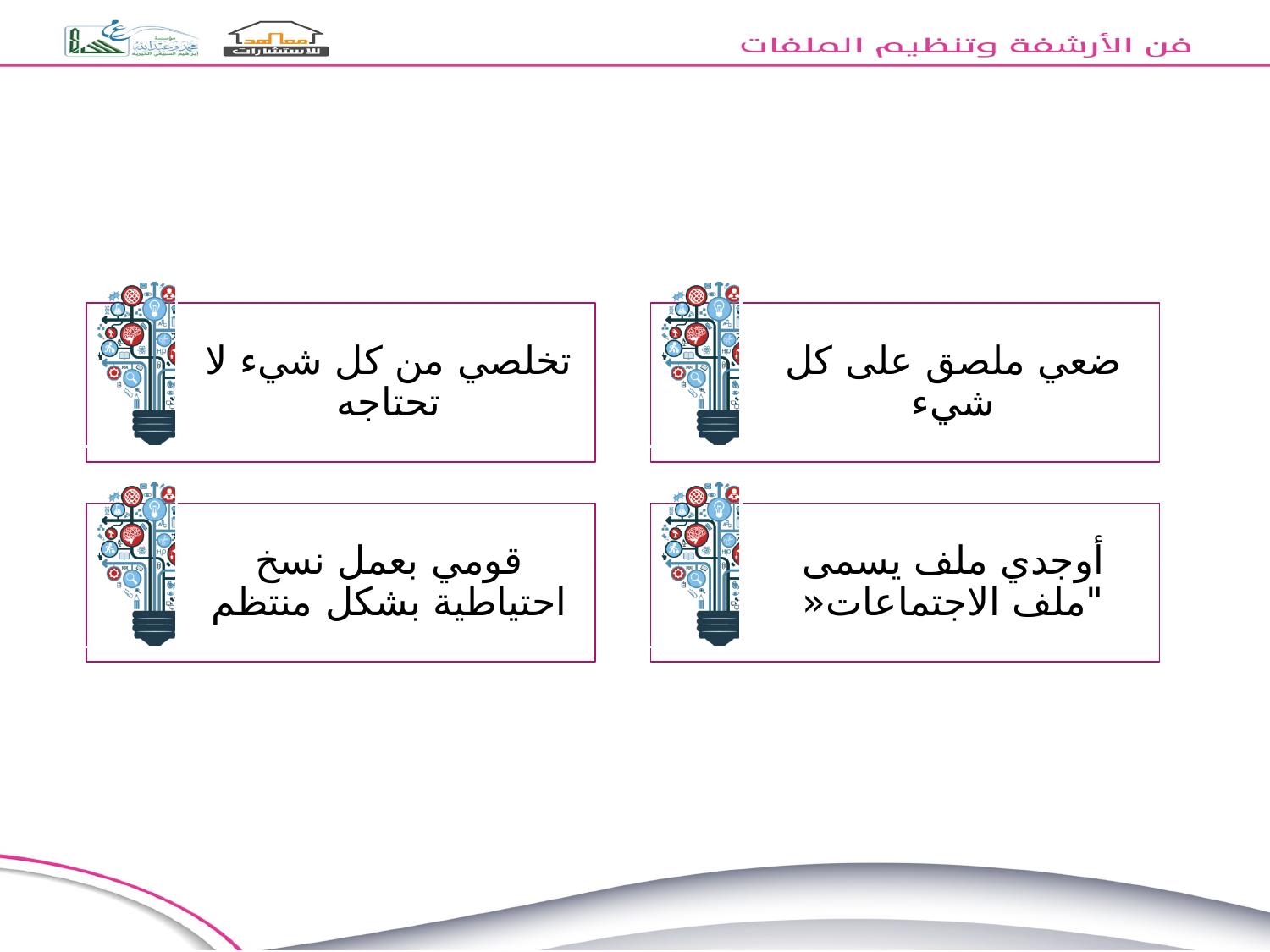

تخلصي من كل شيء لا تحتاجه
ضعي ملصق على كل شيء
قومي بعمل نسخ احتياطية بشكل منتظم
أوجدي ملف يسمى "ملف الاجتماعات«